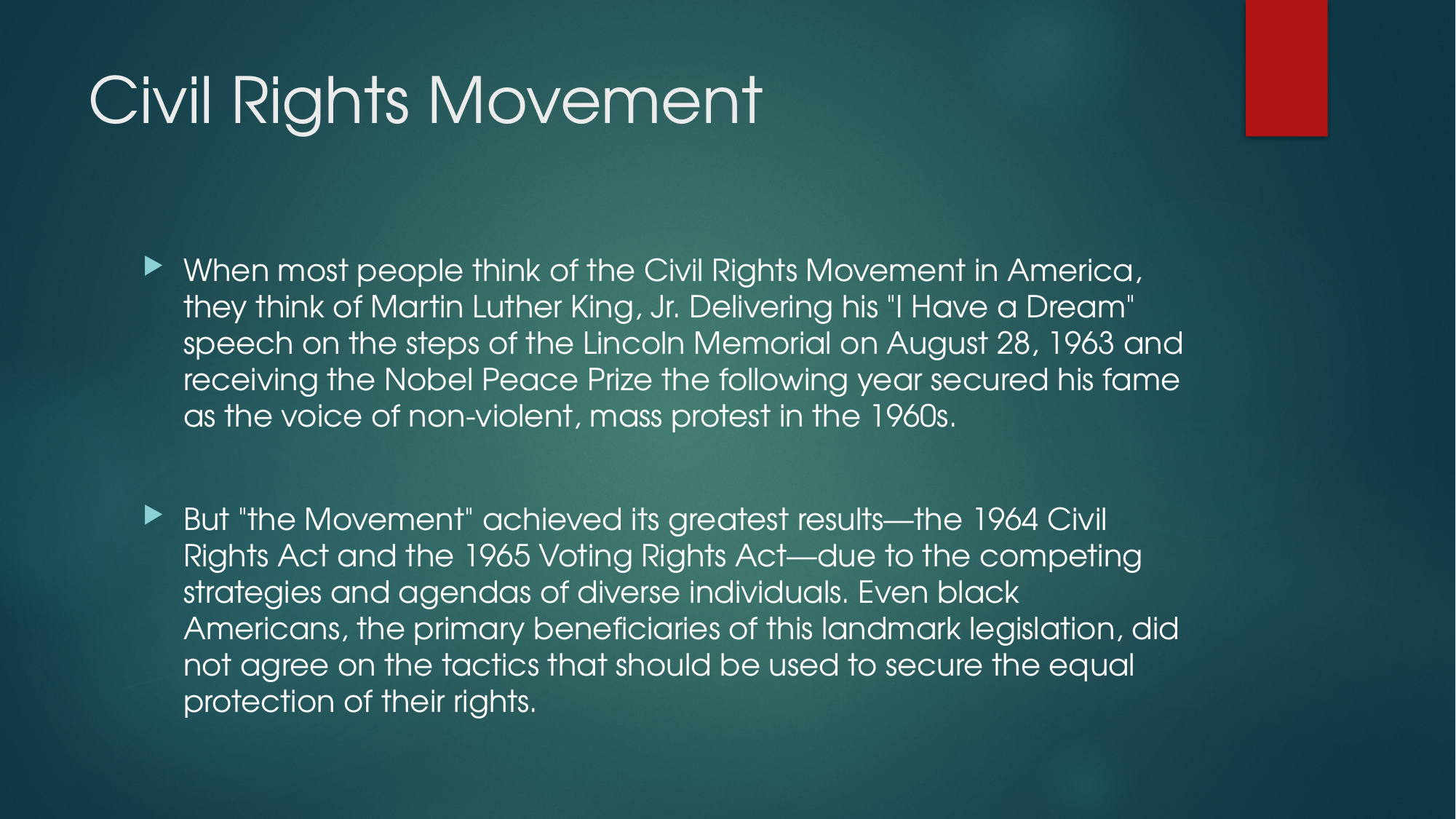

# Civil Rights Movement
When most people think of the Civil Rights Movement in America, they think of Martin Luther King, Jr. Delivering his "I Have a Dream" speech on the steps of the Lincoln Memorial on August 28, 1963 and receiving the Nobel Peace Prize the following year secured his fame as the voice of non-violent, mass protest in the 1960s.

But "the Movement" achieved its greatest results—the 1964 Civil Rights Act and the 1965 Voting Rights Act—due to the competing strategies and agendas of diverse individuals. Even black Americans, the primary beneficiaries of this landmark legislation, did not agree on the tactics that should be used to secure the equal protection of their rights.